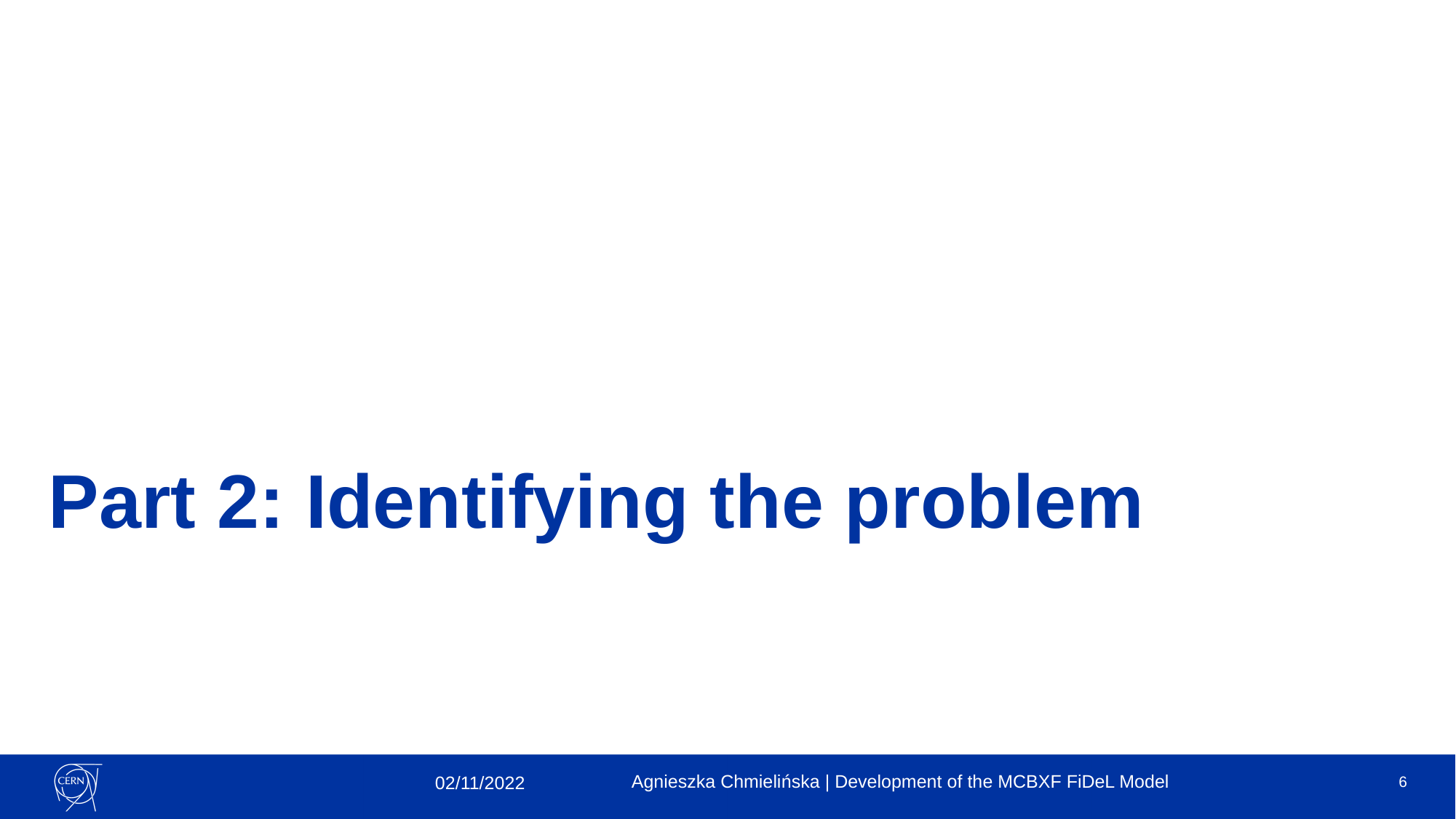

# Part 2: Identifying the problem
Agnieszka Chmielińska | Development of the MCBXF FiDeL Model
6
02/11/2022